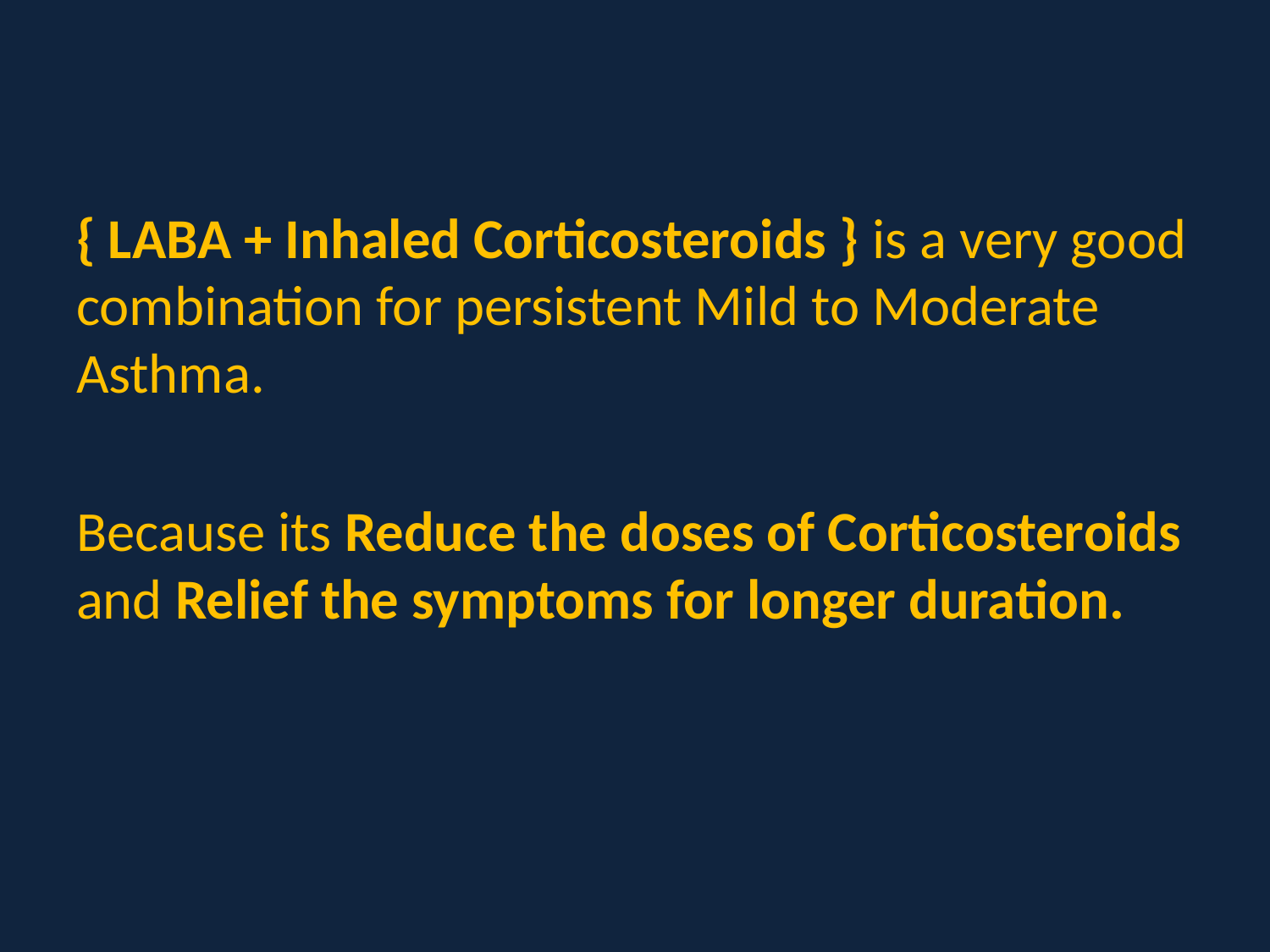

{ LABA + Inhaled Corticosteroids } is a very good combination for persistent Mild to Moderate Asthma.

Because its Reduce the doses of Corticosteroids and Relief the symptoms for longer duration.